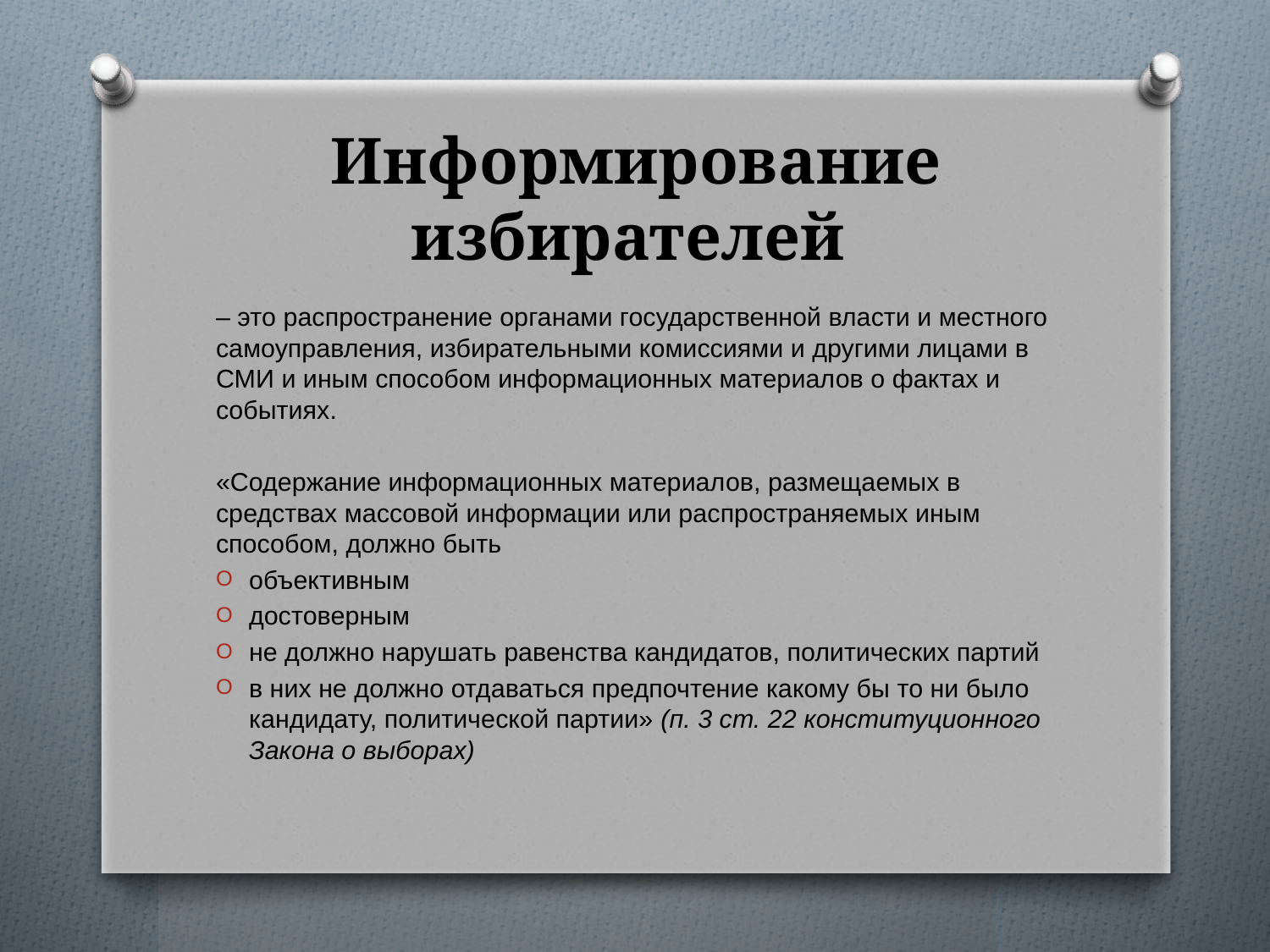

# Информирование избирателей
– это распространение органами государственной власти и местного самоуправления, избирательными комиссиями и другими лицами в СМИ и иным способом информационных материалов о фактах и событиях.

«Содержание информационных материалов, размещаемых в средствах массовой информации или распространяемых иным способом, должно быть
объективным
достоверным
не должно нарушать равенства кандидатов, политических партий
в них не должно отдаваться предпочтение какому бы то ни было кандидату, политической партии» (п. 3 ст. 22 конституционного Закона о выборах)